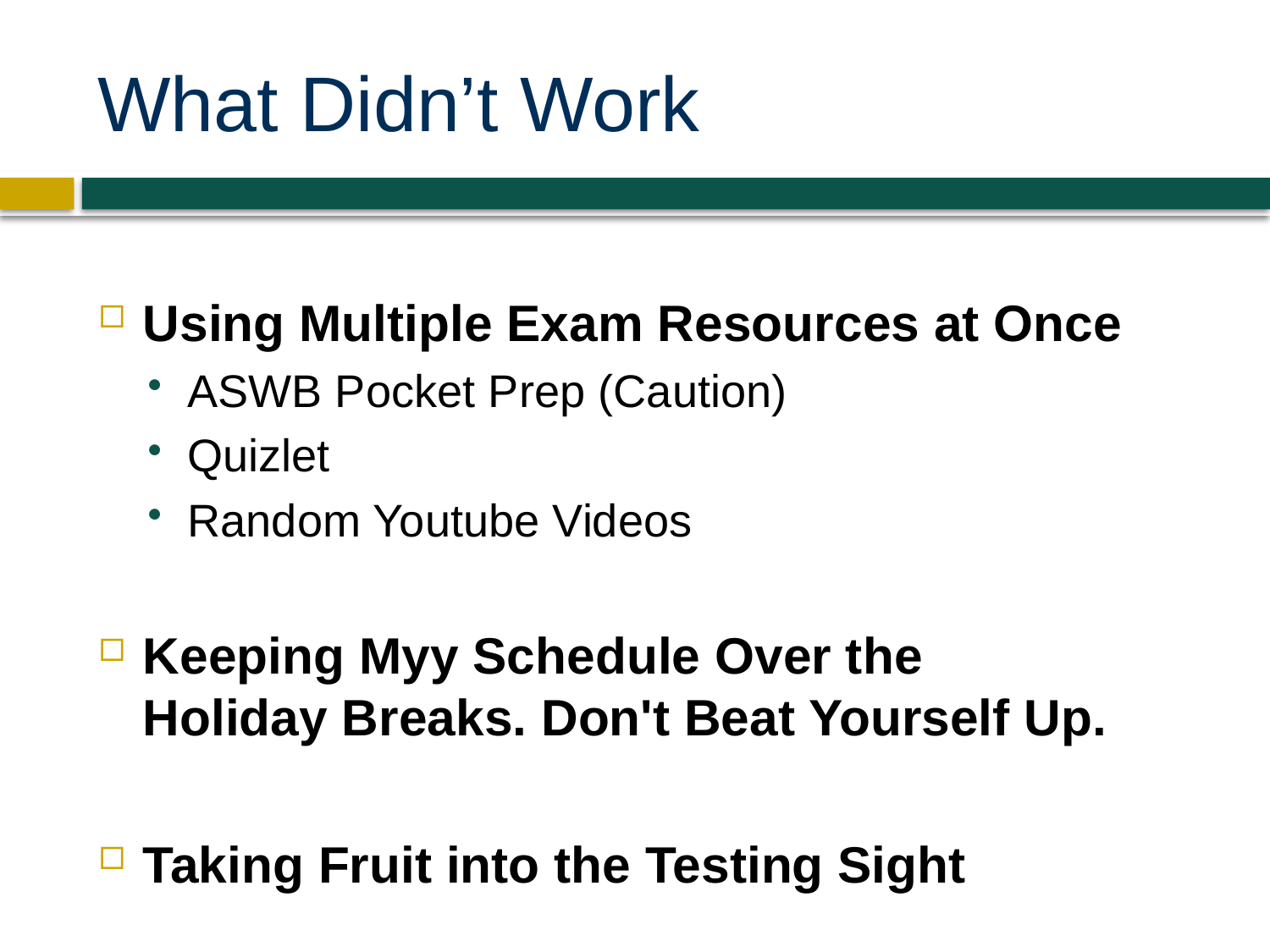

# What Didn’t Work

Using Multiple Exam Resources at Once
ASWB Pocket Prep (Caution)
Quizlet
Random Youtube Videos

Keeping Myy Schedule Over the Holiday Breaks. Don't Beat Yourself Up.

Taking Fruit into the Testing Sight